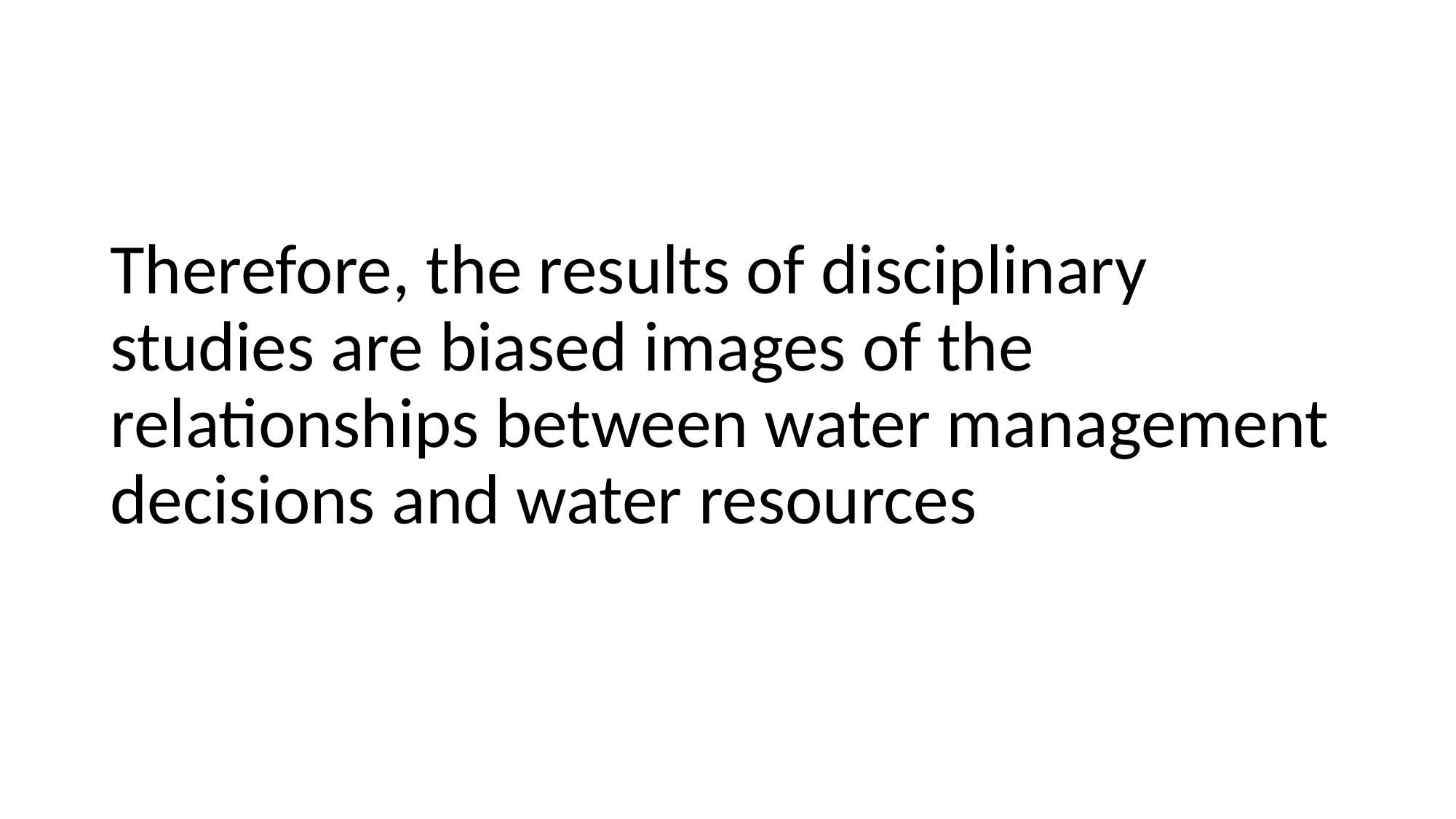

# Therefore, the results of disciplinary studies are biased images of the relationships between water management decisions and water resources